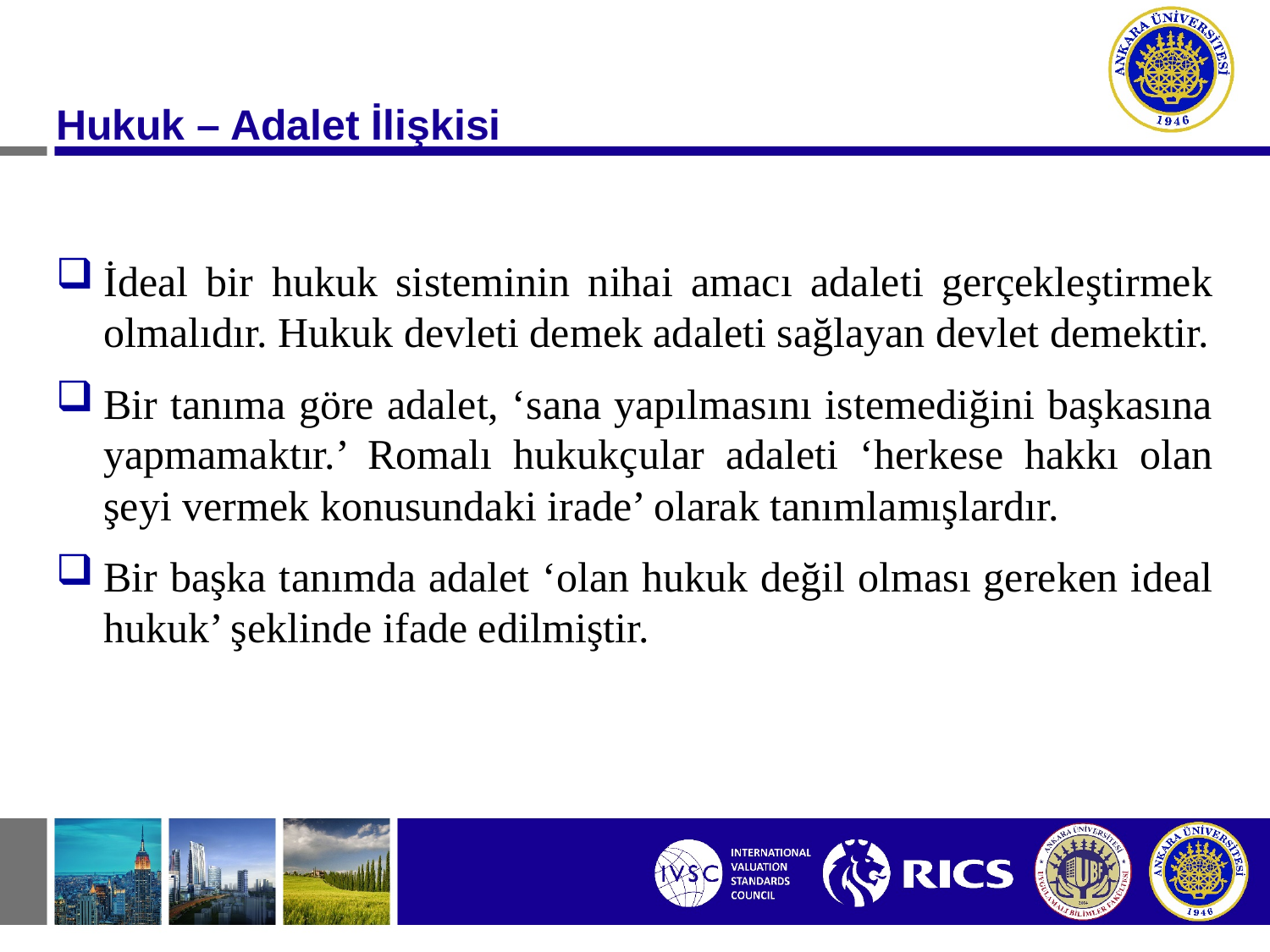

Hukuk – Adalet İlişkisi

İdeal bir hukuk sisteminin nihai amacı adaleti gerçekleştirmek olmalıdır. Hukuk devleti demek adaleti sağlayan devlet demektir.
Bir tanıma göre adalet, ‘sana yapılmasını istemediğini başkasına yapmamaktır.’ Romalı hukukçular adaleti ‘herkese hakkı olan şeyi vermek konusundaki irade’ olarak tanımlamışlardır.
Bir başka tanımda adalet ‘olan hukuk değil olması gereken ideal hukuk’ şeklinde ifade edilmiştir.